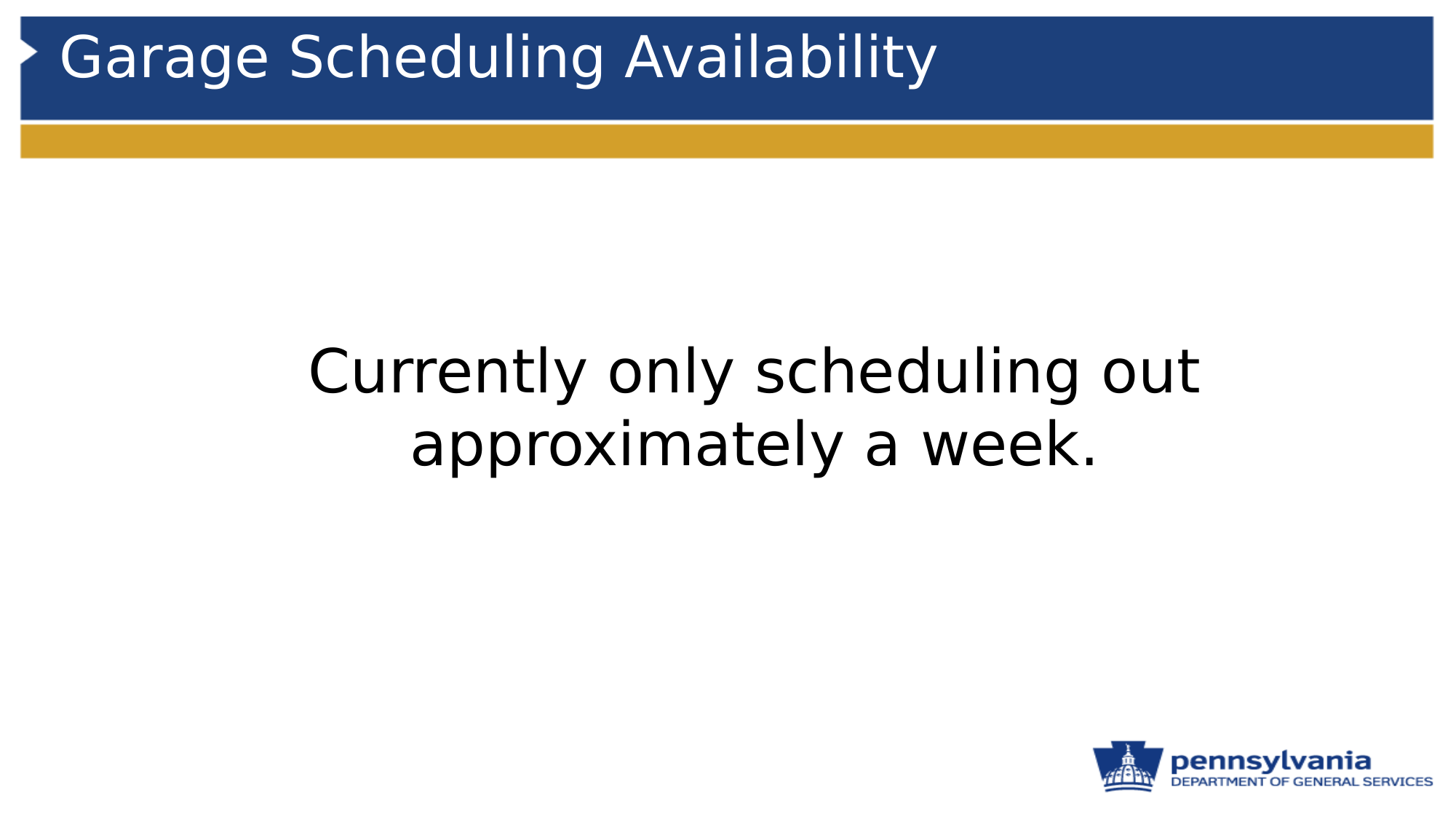

# Garage Scheduling Availability

Currently only scheduling out approximately a week.